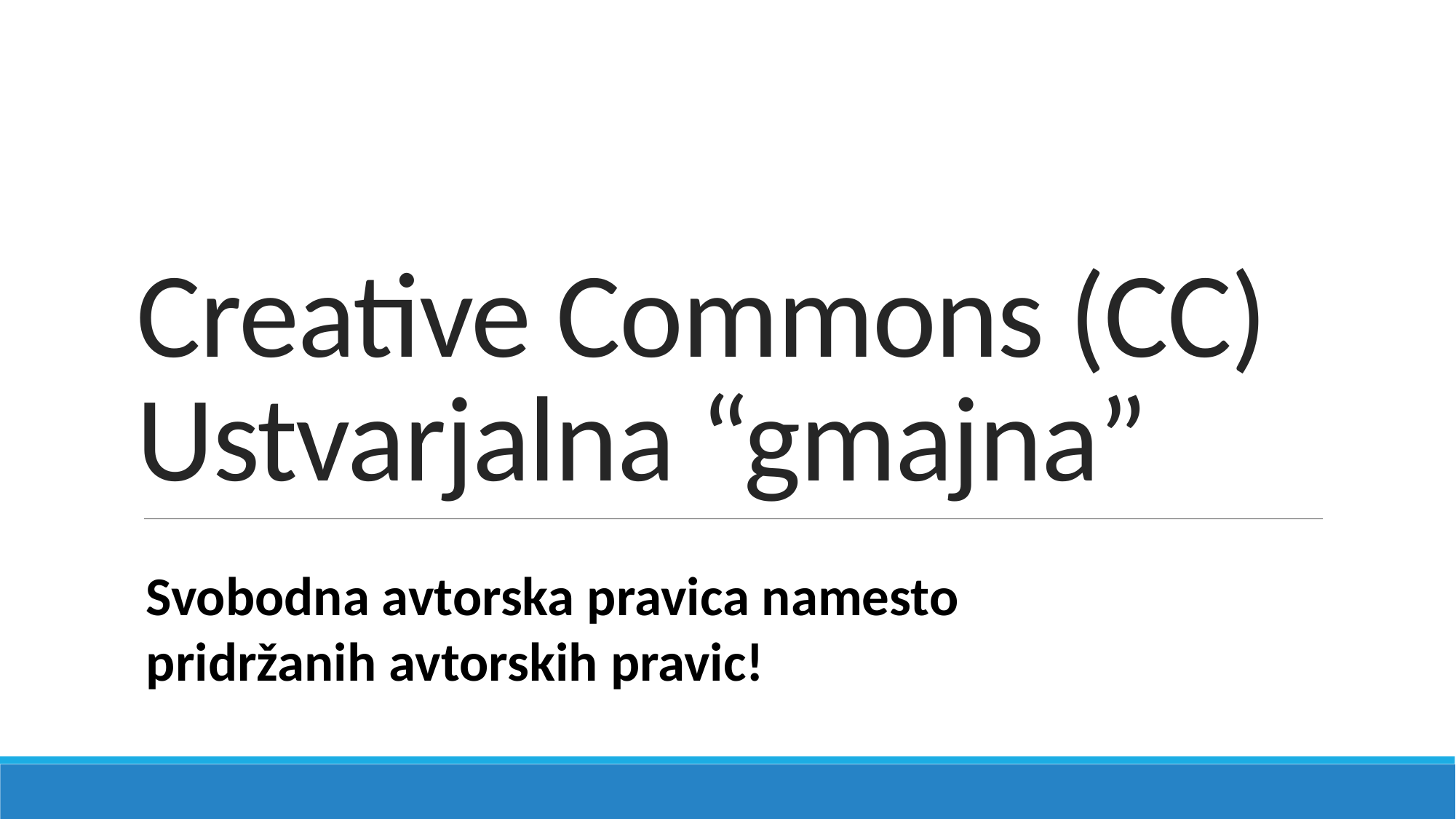

# Creative Commons (CC) Ustvarjalna “gmajna”
Svobodna avtorska pravica namesto
pridržanih avtorskih pravic!